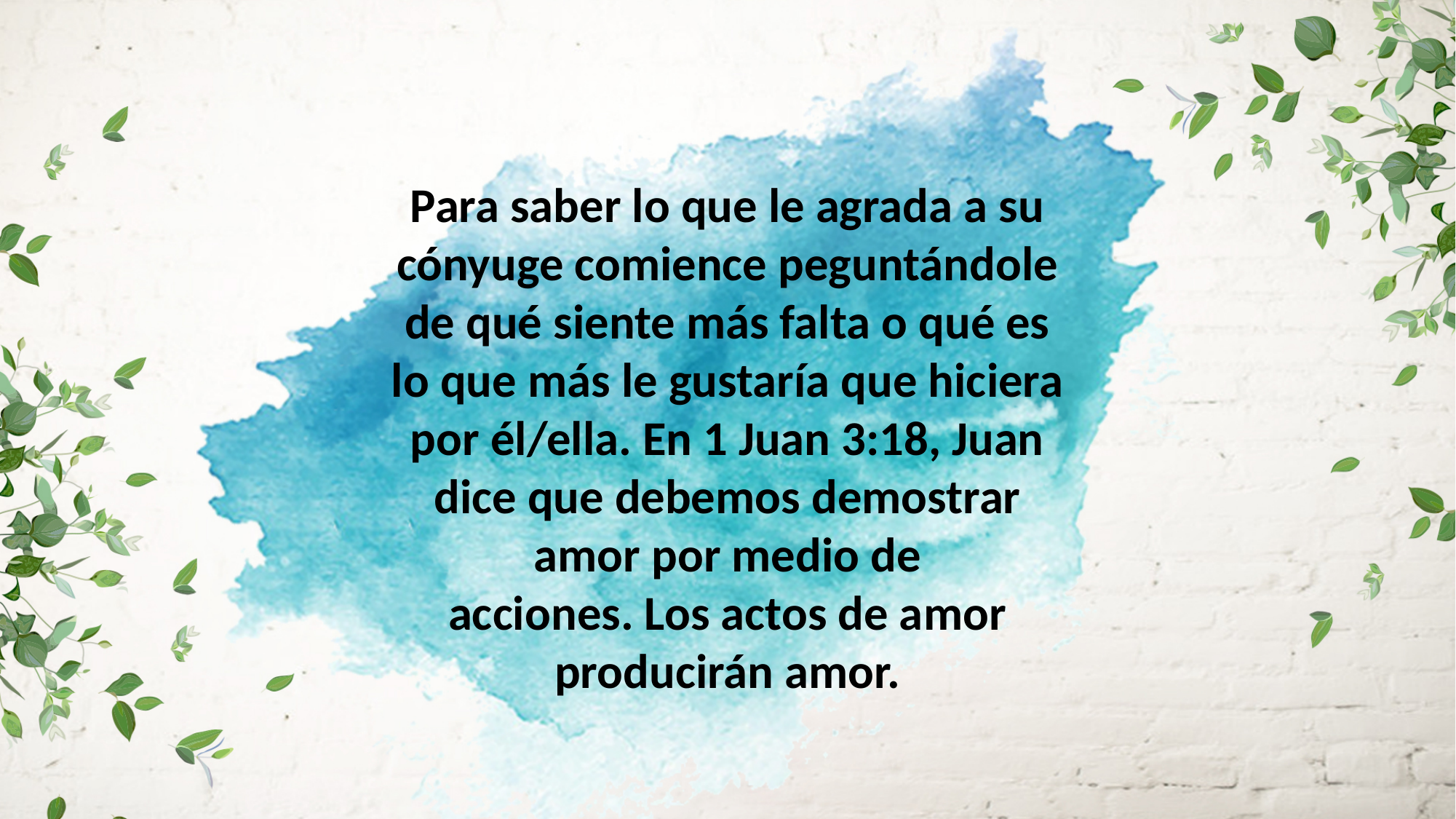

Para saber lo que le agrada a su cónyuge comience peguntándole de qué siente más falta o qué es lo que más le gustaría que hiciera por él/ella. En 1 Juan 3:18, Juan dice que debemos demostrar amor por medio de
acciones. Los actos de amor producirán amor.